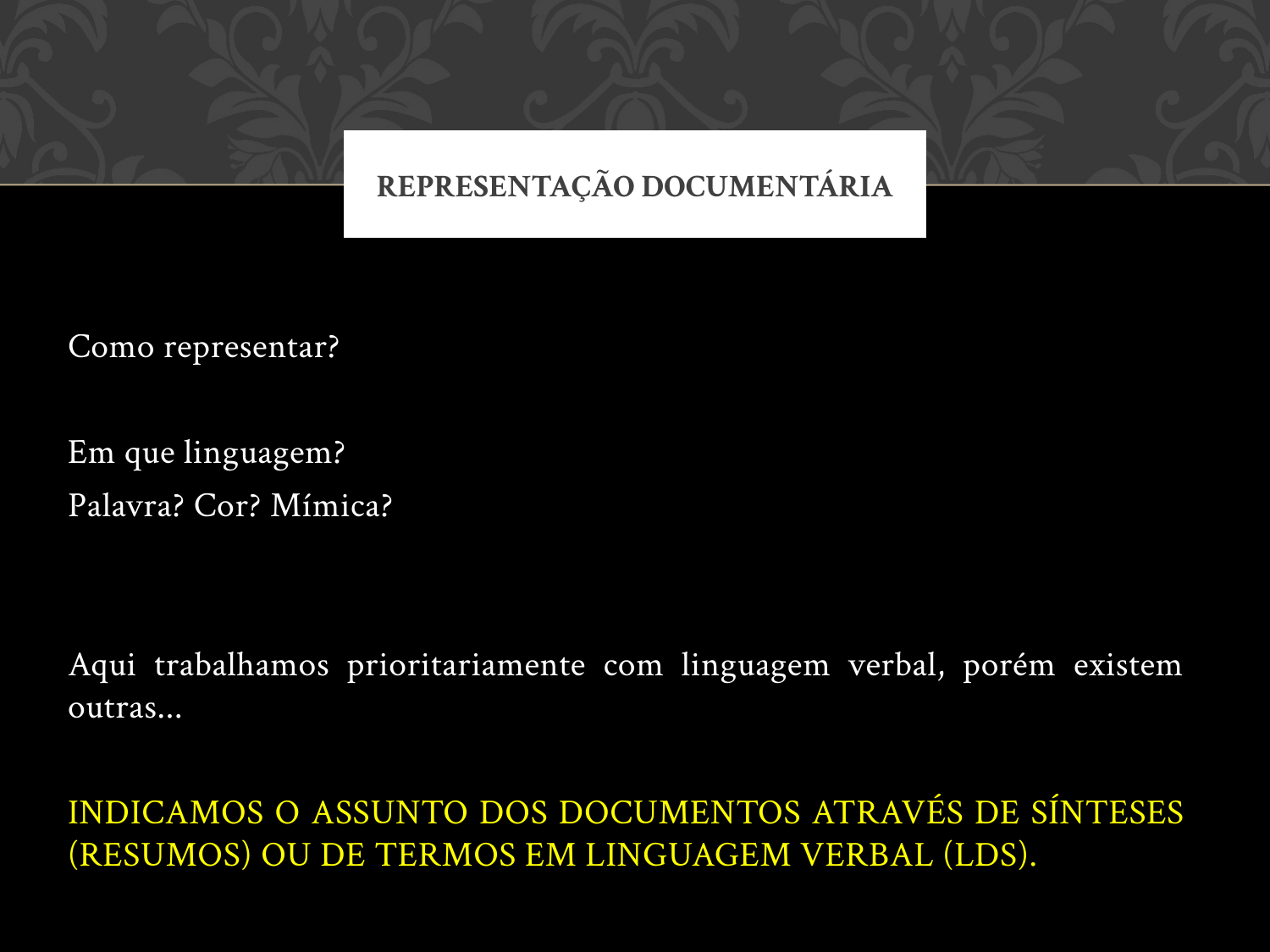

# Representação documentária
Como representar?

Em que linguagem?
Palavra? Cor? Mímica?

Aqui trabalhamos prioritariamente com linguagem verbal, porém existem outras...

Indicamos o assunto dos documentos através de sínteses (resumos) ou de termos em linguagem verbal (LDs).